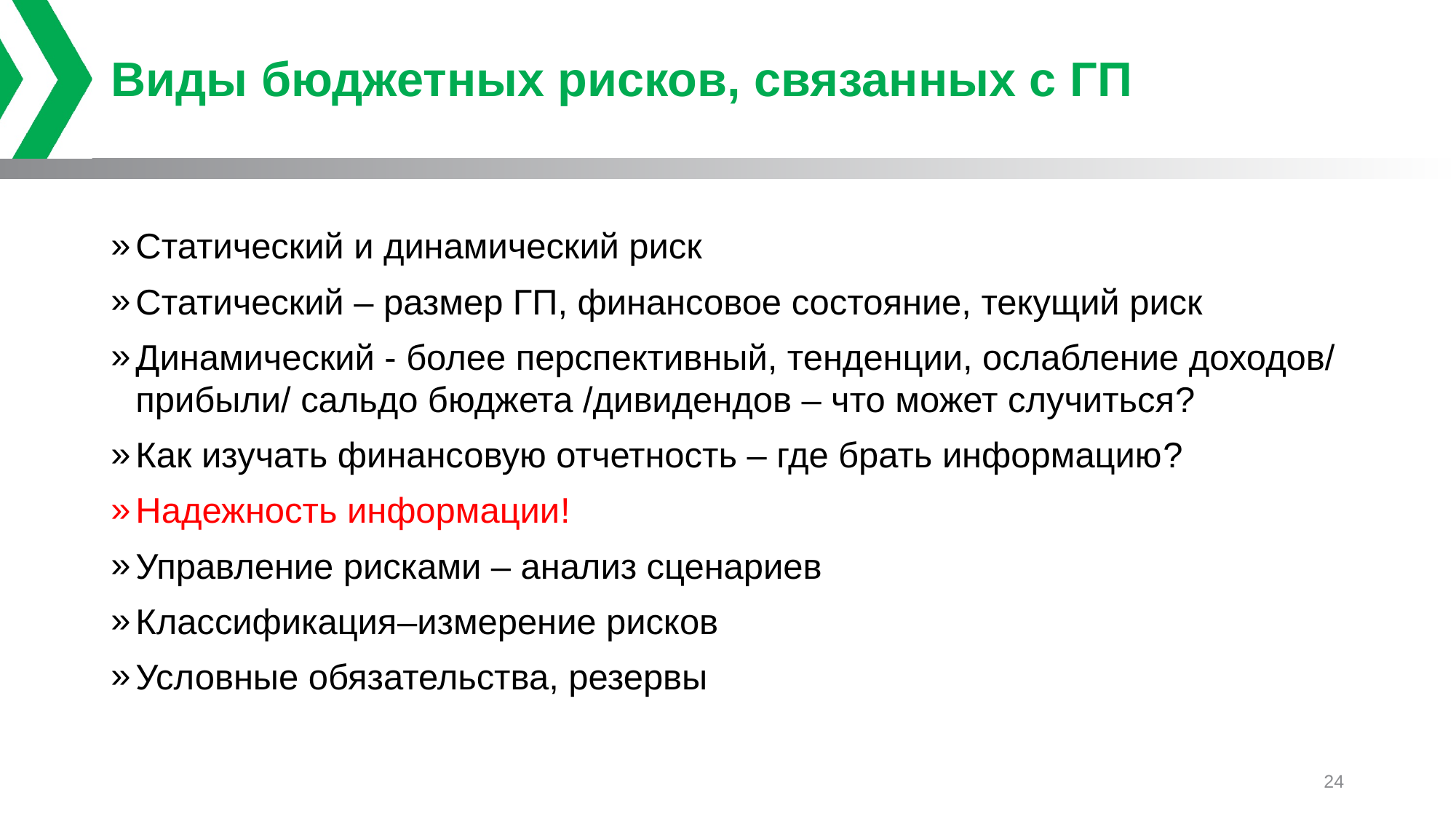

# Виды бюджетных рисков, связанных с ГП
Статический и динамический риск
Статический – размер ГП, финансовое состояние, текущий риск
Динамический - более перспективный, тенденции, ослабление доходов/ прибыли/ сальдо бюджета /дивидендов – что может случиться?
Как изучать финансовую отчетность – где брать информацию?
Надежность информации!
Управление рисками – анализ сценариев
Классификация–измерение рисков
Условные обязательства, резервы